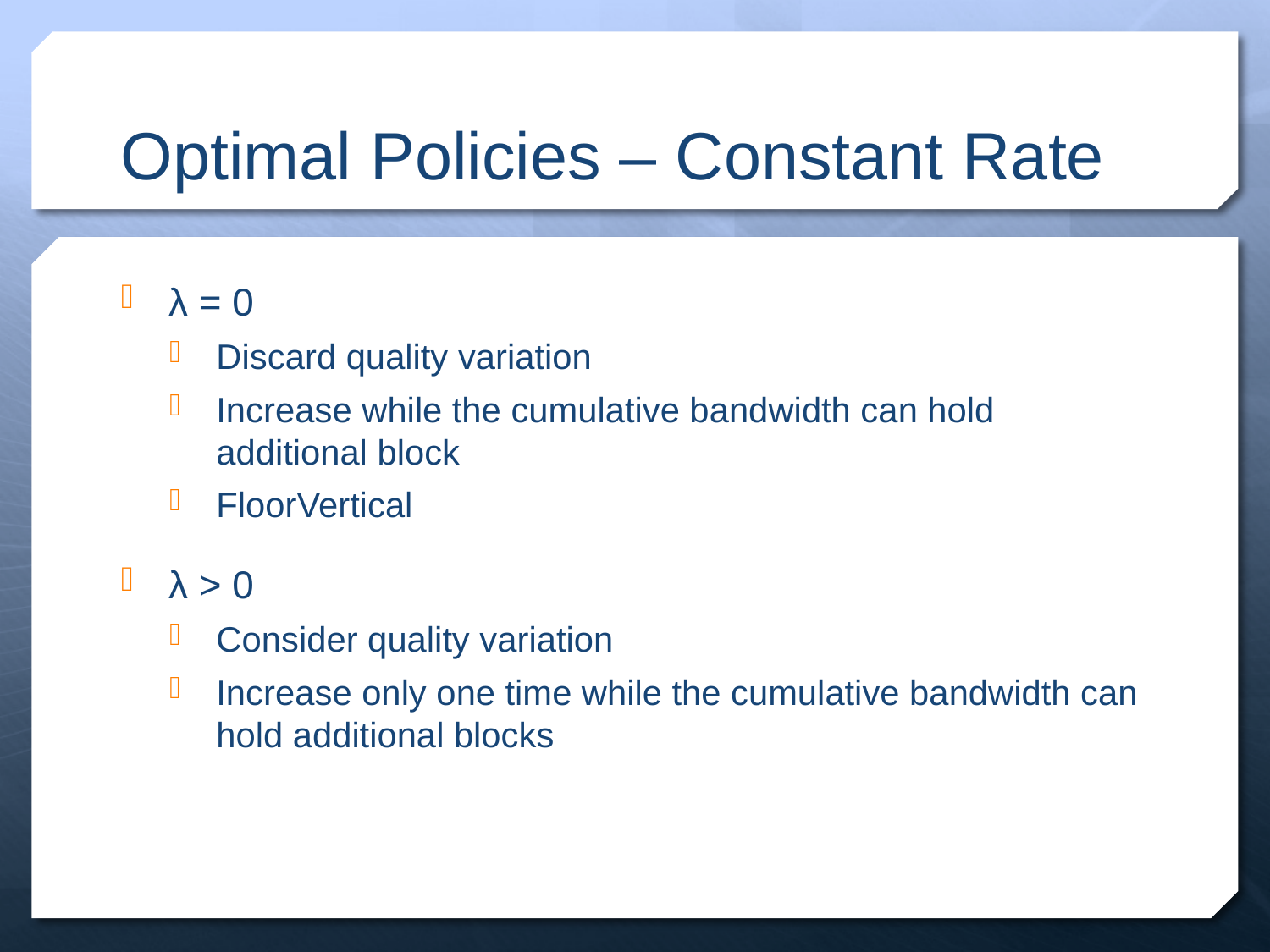

# Optimal Policies – Constant Rate
λ = 0
Discard quality variation
Increase while the cumulative bandwidth can hold additional block
FloorVertical
λ > 0
Consider quality variation
Increase only one time while the cumulative bandwidth can hold additional blocks